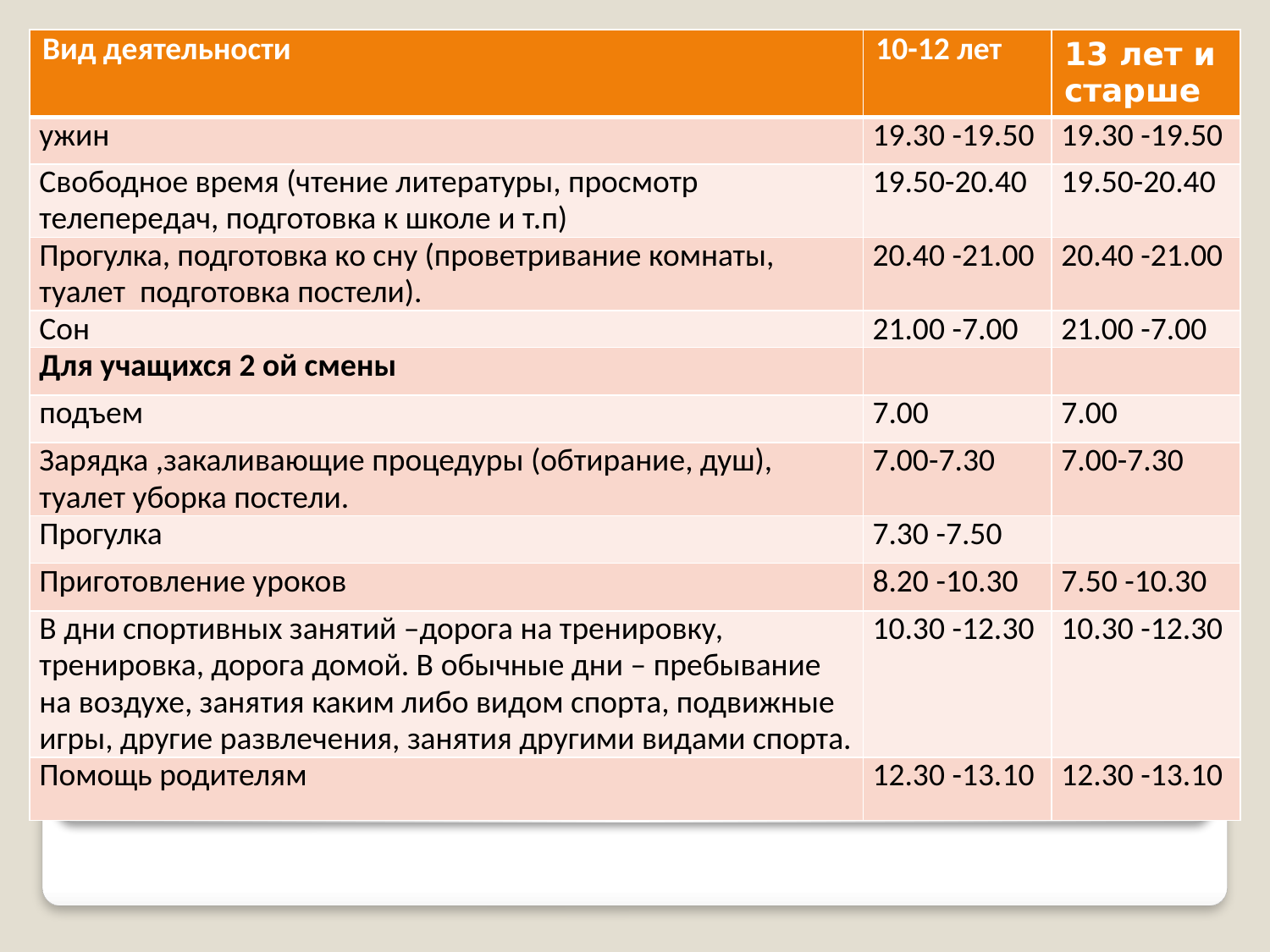

| Вид деятельности | 10-12 лет | 13 лет и старше |
| --- | --- | --- |
| ужин | 19.30 -19.50 | 19.30 -19.50 |
| Свободное время (чтение литературы, просмотр телепередач, подготовка к школе и т.п) | 19.50-20.40 | 19.50-20.40 |
| Прогулка, подготовка ко сну (проветривание комнаты, туалет подготовка постели). | 20.40 -21.00 | 20.40 -21.00 |
| Сон | 21.00 -7.00 | 21.00 -7.00 |
| Для учащихся 2 ой смены |  |  |
| подъем | 7.00 | 7.00 |
| Зарядка ,закаливающие процедуры (обтирание, душ), туалет уборка постели. | 7.00-7.30 | 7.00-7.30 |
| Прогулка | 7.30 -7.50 |  |
| Приготовление уроков | 8.20 -10.30 | 7.50 -10.30 |
| В дни спортивных занятий –дорога на тренировку, тренировка, дорога домой. В обычные дни – пребывание на воздухе, занятия каким либо видом спорта, подвижные игры, другие развлечения, занятия другими видами спорта. | 10.30 -12.30 | 10.30 -12.30 |
| Помощь родителям | 12.30 -13.10 | 12.30 -13.10 |
#